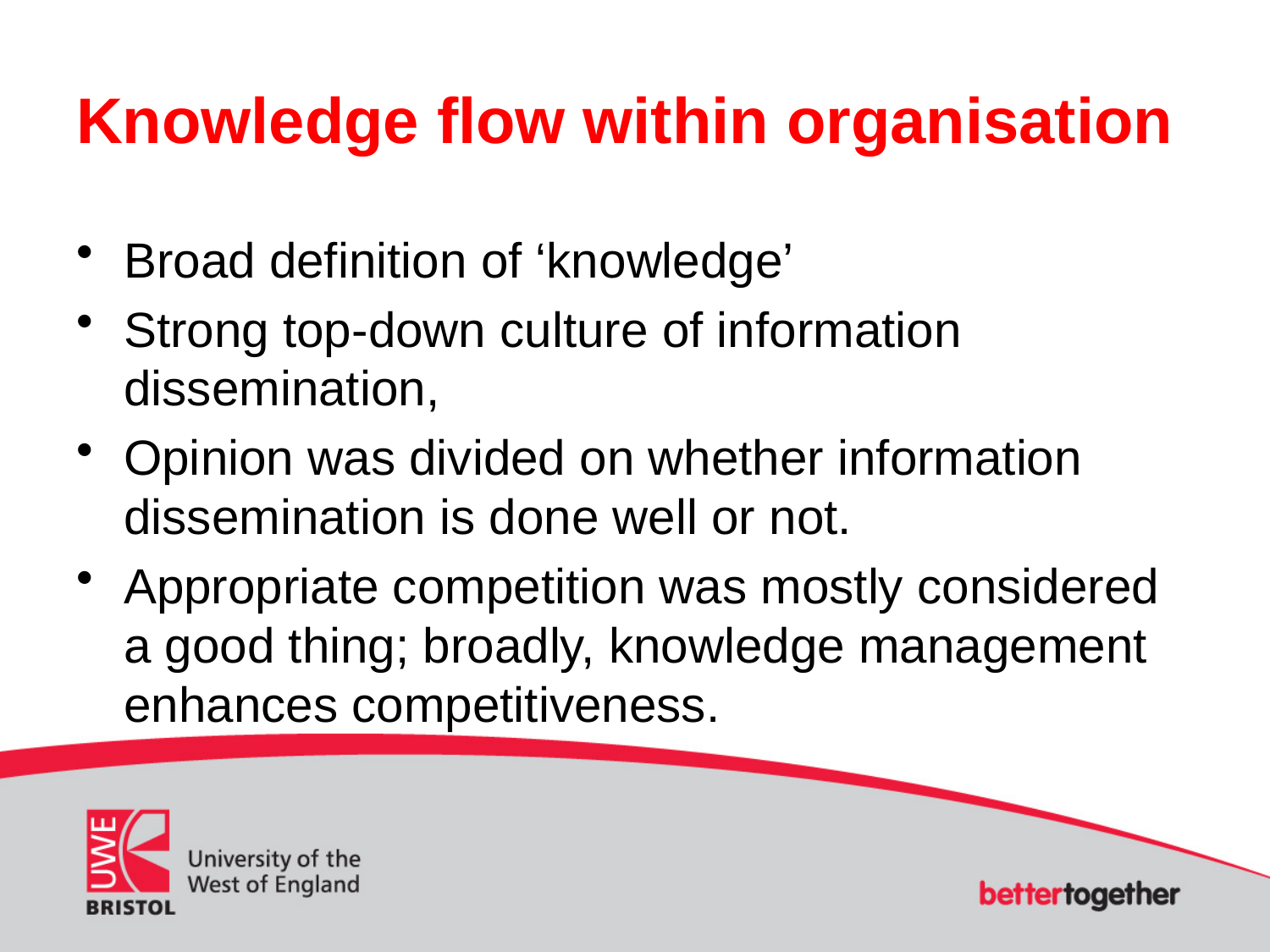

# Knowledge flow within organisation
Broad definition of ‘knowledge’
Strong top-down culture of information dissemination,
Opinion was divided on whether information dissemination is done well or not.
Appropriate competition was mostly considered a good thing; broadly, knowledge management enhances competitiveness.